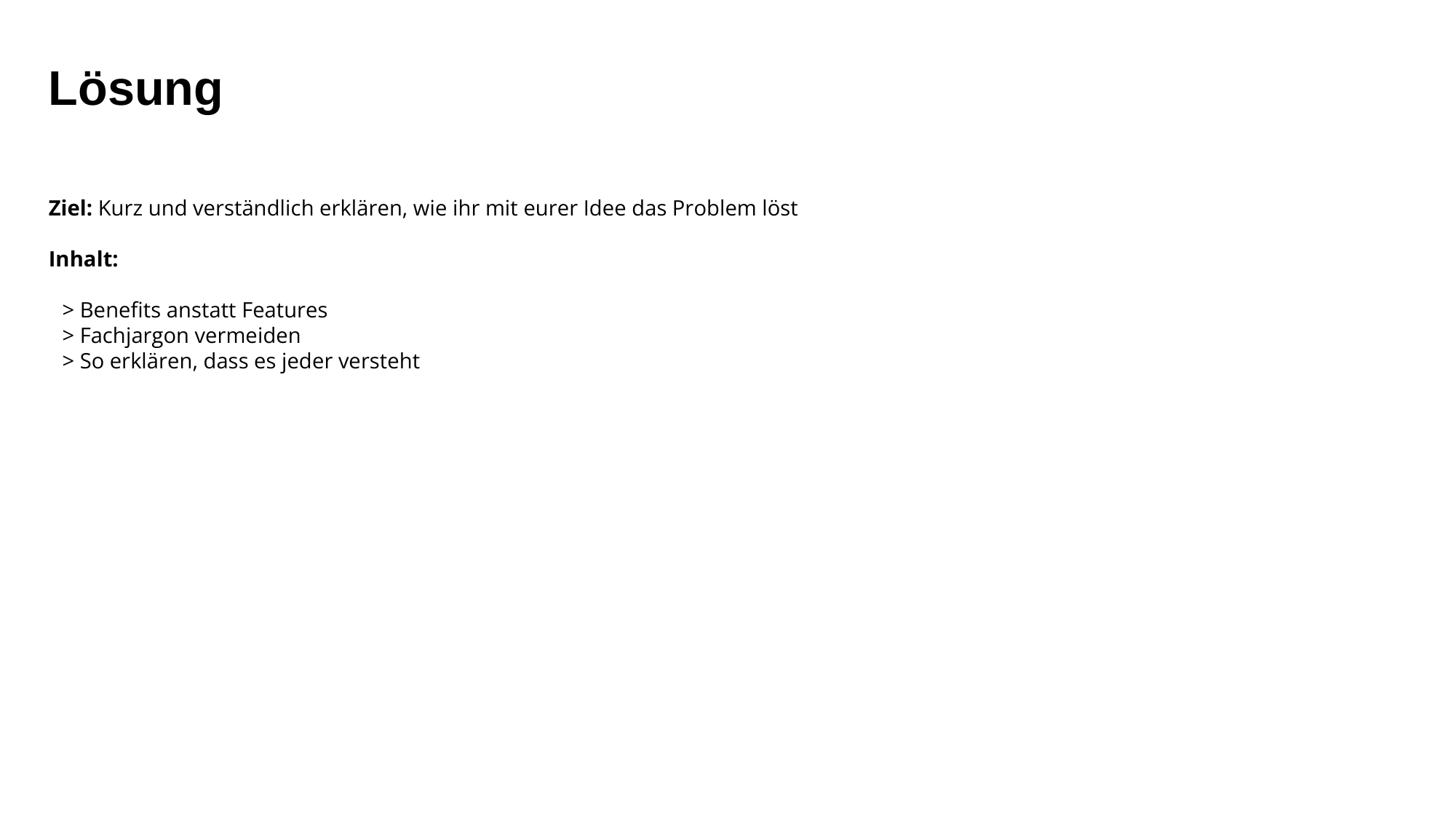

# Lösung
Ziel: Kurz und verständlich erklären, wie ihr mit eurer Idee das Problem löst

Inhalt:

> Benefits anstatt Features
> Fachjargon vermeiden
> So erklären, dass es jeder versteht